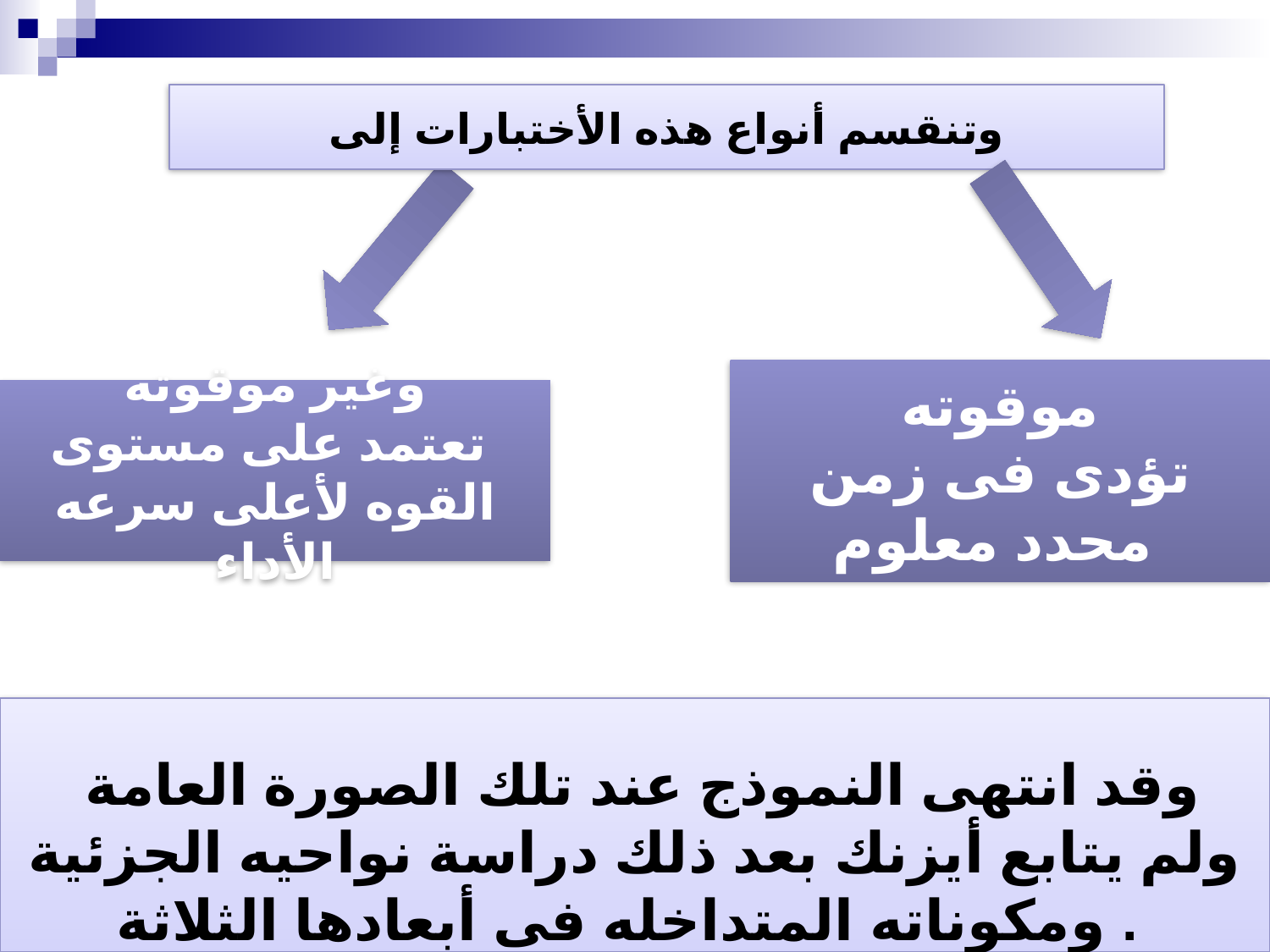

وتنقسم أنواع هذه الأختبارات إلى

 موقوته
تؤدى فى زمن محدد معلوم
وغير موقوته
 تعتمد على مستوى القوه لأعلى سرعه الأداء
 وقد انتهى النموذج عند تلك الصورة العامة ولم يتابع أيزنك بعد ذلك دراسة نواحيه الجزئية ومكوناته المتداخله فى أبعادها الثلاثة .